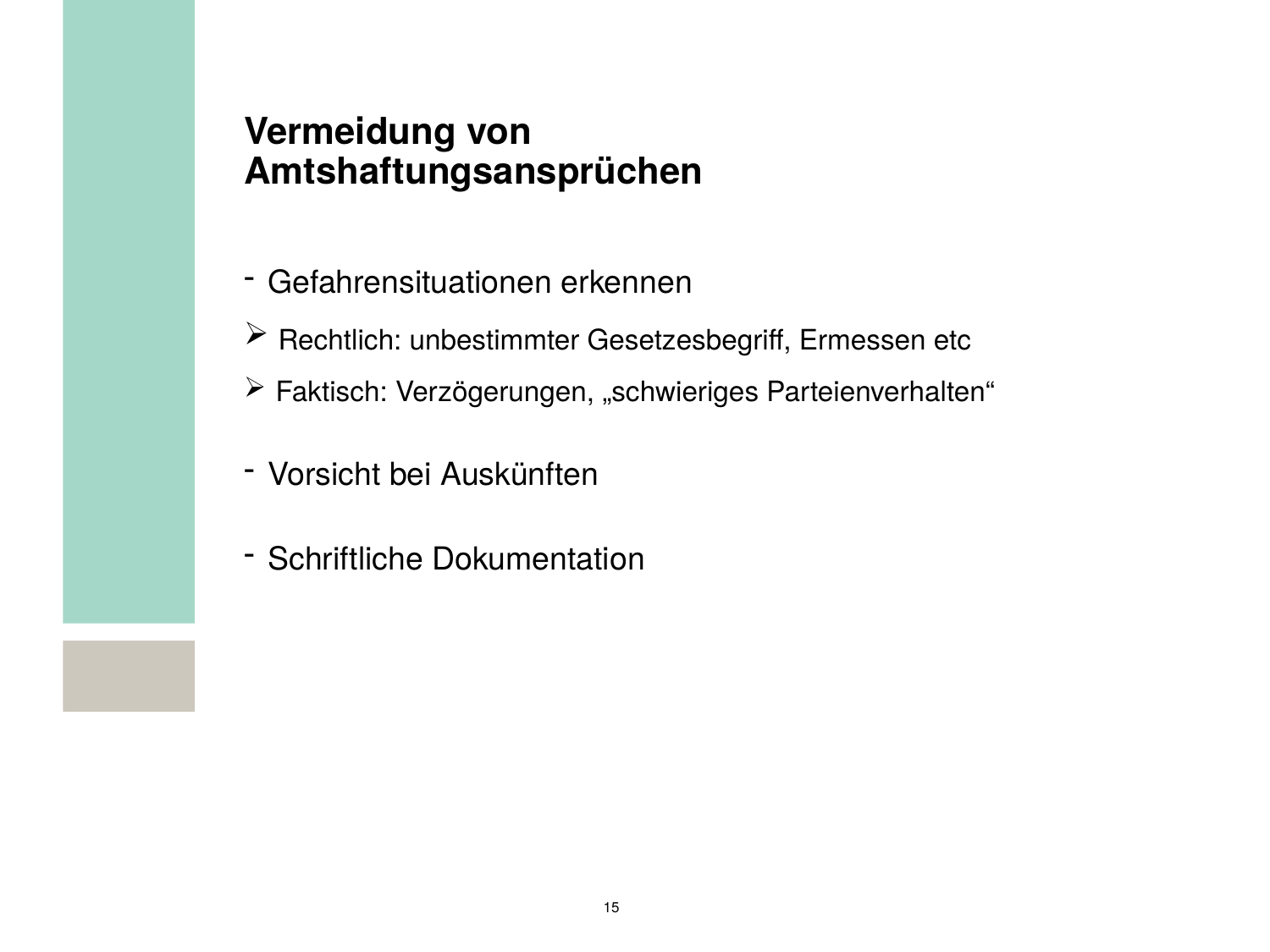

Vermeidung von Amtshaftungsansprüchen
Gefahrensituationen erkennen
 Rechtlich: unbestimmter Gesetzesbegriff, Ermessen etc
 Faktisch: Verzögerungen, „schwieriges Parteienverhalten“
Vorsicht bei Auskünften
Schriftliche Dokumentation